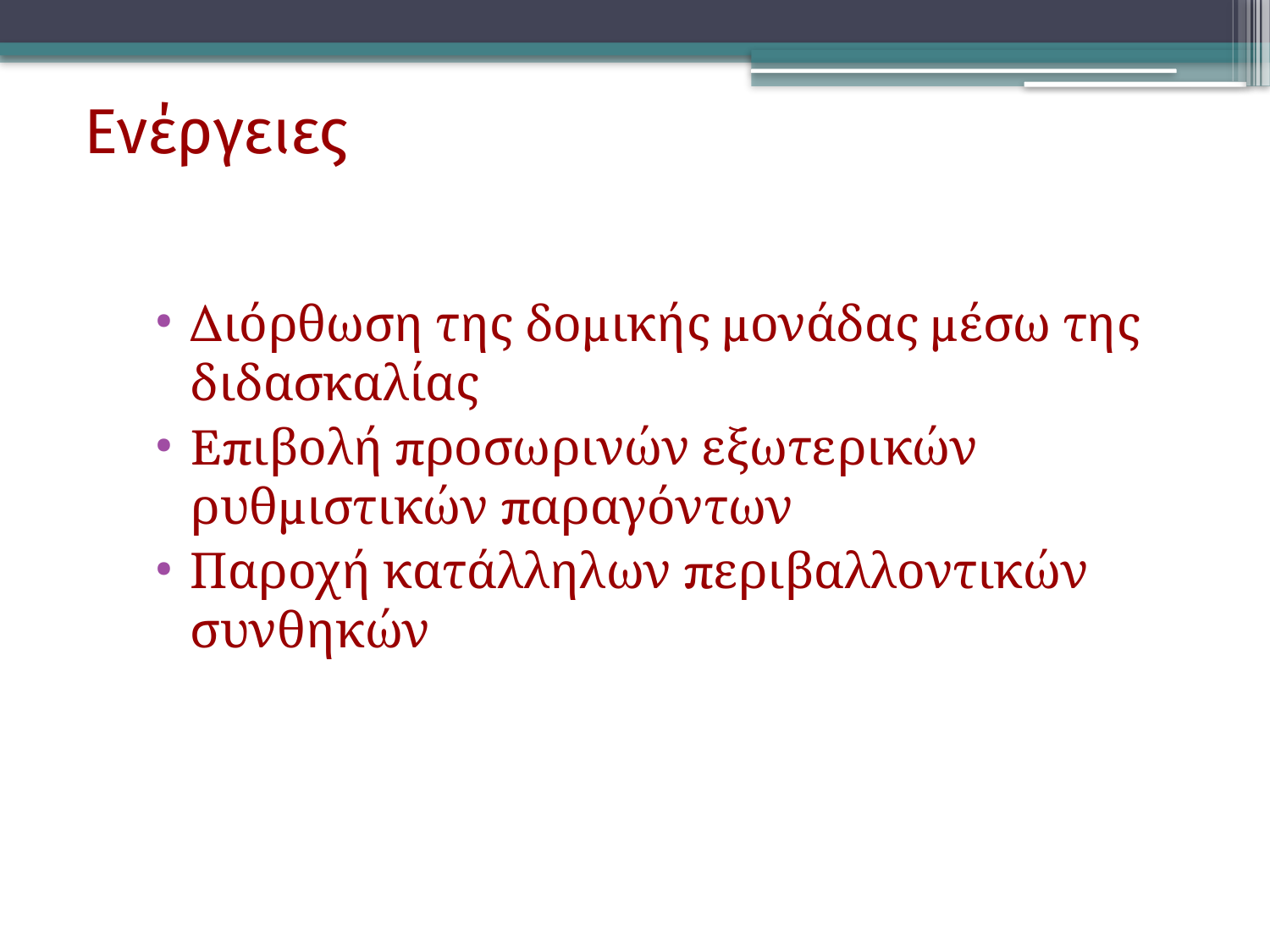

# Ενέργειες
Διόρθωση της δομικής μονάδας μέσω της διδασκαλίας
Επιβολή προσωρινών εξωτερικών ρυθμιστικών παραγόντων
Παροχή κατάλληλων περιβαλλοντικών συνθηκών